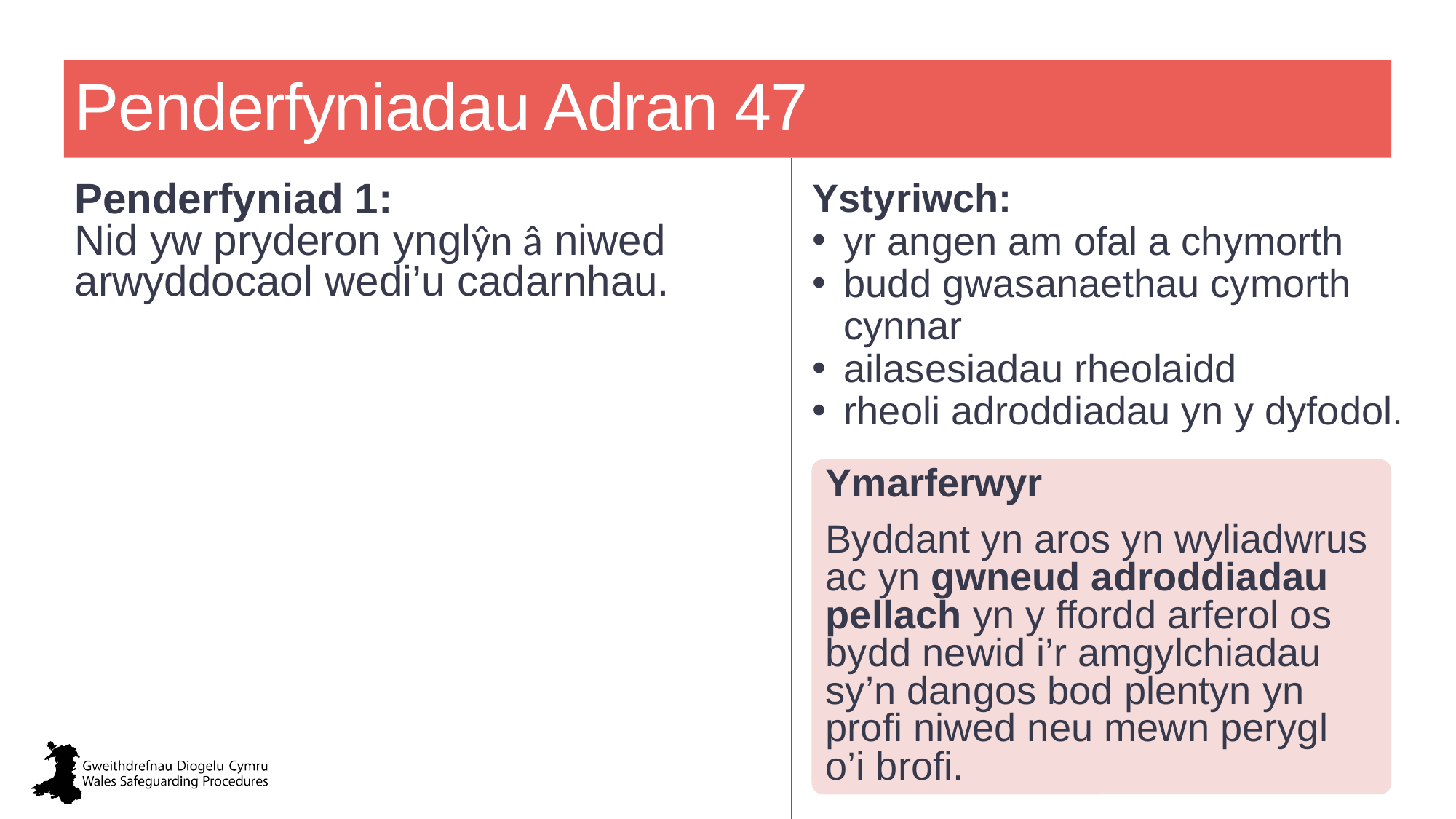

# Penderfyniadau Adran 47
Penderfyniad 1:
Nid yw pryderon ynglŷn â niwed arwyddocaol wedi’u cadarnhau.

Ystyriwch:
yr angen am ofal a chymorth
budd gwasanaethau cymorth cynnar
ailasesiadau rheolaidd
rheoli adroddiadau yn y dyfodol.

Ymarferwyr
Byddant yn aros yn wyliadwrus ac yn gwneud adroddiadau pellach yn y ffordd arferol os bydd newid i’r amgylchiadau sy’n dangos bod plentyn yn profi niwed neu mewn perygl o’i brofi.
Y gweithiwr cymdeithasol sy’n arwain yr ymholiad a47 sy’n gyfrifol am hysbysu’r teulu am ganlyniad yr ymholiadau h.y. y ‘penderfyniad’ a goblygiadau’r penderfyniad hwnnw.